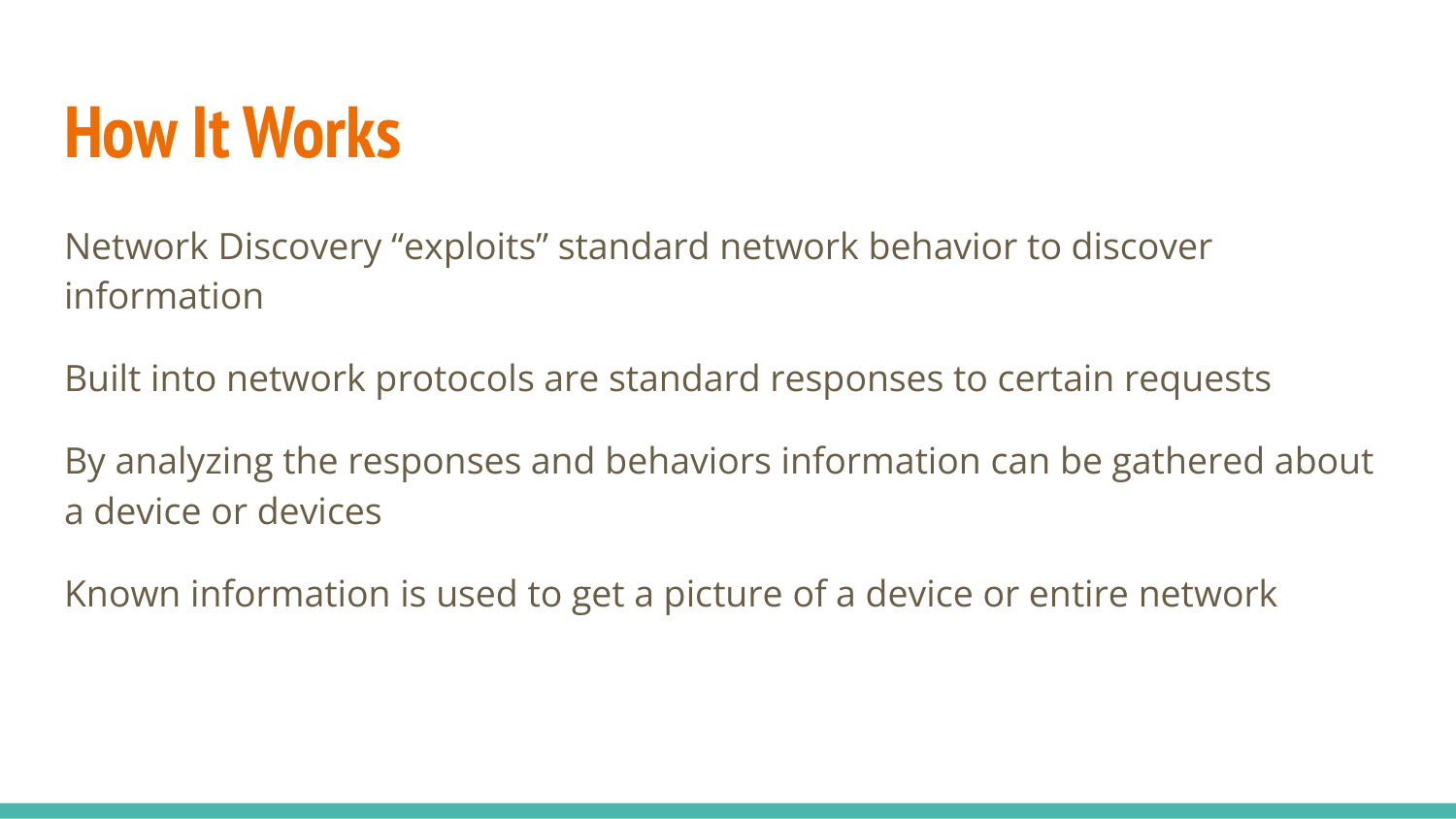

# How It Works
Network Discovery “exploits” standard network behavior to discover information
Built into network protocols are standard responses to certain requests
By analyzing the responses and behaviors information can be gathered about a device or devices
Known information is used to get a picture of a device or entire network